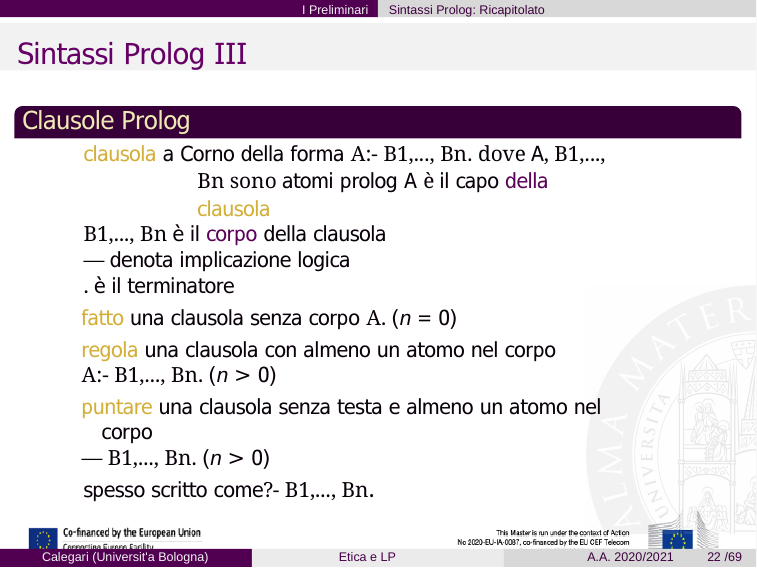

I Preliminari
Sintassi Prolog: Ricapitolato
Sintassi Prolog III

Clausole Prolog
clausola a Corno della forma A:- B1,..., Bn. dove A, B1,..., Bn sono atomi prolog A è il capo della clausola
B1,..., Bn è il corpo della clausola
— denota implicazione logica
. è il terminatore
fatto una clausola senza corpo A. (n = 0)
regola una clausola con almeno un atomo nel corpo
A:- B1,..., Bn. (n > 0)
puntare una clausola senza testa e almeno un atomo nel corpo
— B1,..., Bn. (n > 0)
spesso scritto come?- B1,..., Bn.

Calegari (Universit'a Bologna)
Etica e LP
A.A. 2020/2021
22 /69